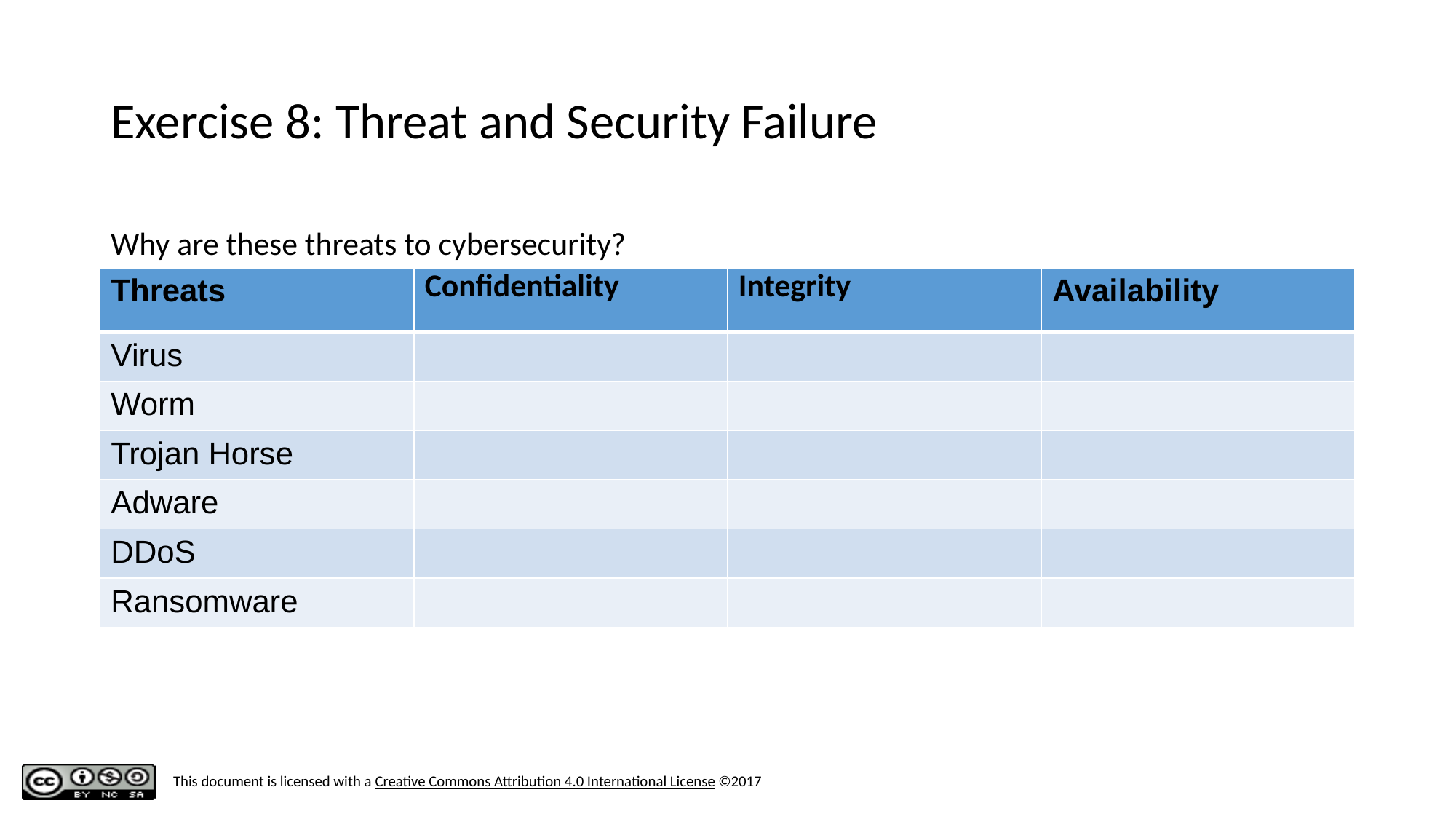

# Exercise 8: Threat and Security Failure
Why are these threats to cybersecurity?
| Threats | Confidentiality | Integrity | Availability |
| --- | --- | --- | --- |
| Virus |  |  |  |
| Worm |  |  |  |
| Trojan Horse |  |  |  |
| Adware |  |  |  |
| DDoS |  |  |  |
| Ransomware |  |  |  |